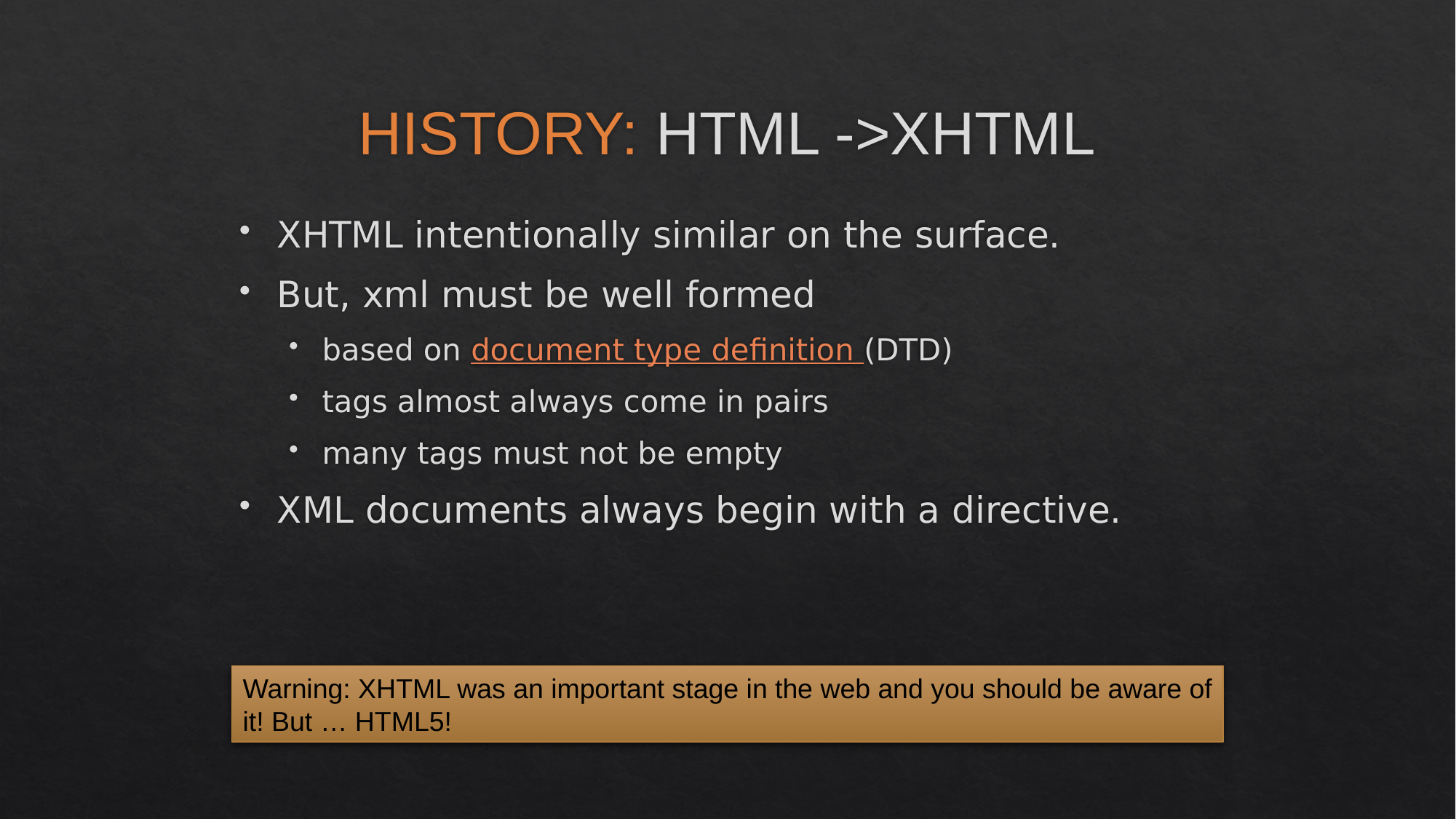

# HISTORY: HTML ->XHTML
XHTML intentionally similar on the surface.
But, xml must be well formed
based on document type definition (DTD)
tags almost always come in pairs
many tags must not be empty
XML documents always begin with a directive.
Warning: XHTML was an important stage in the web and you should be aware of it! But … HTML5!